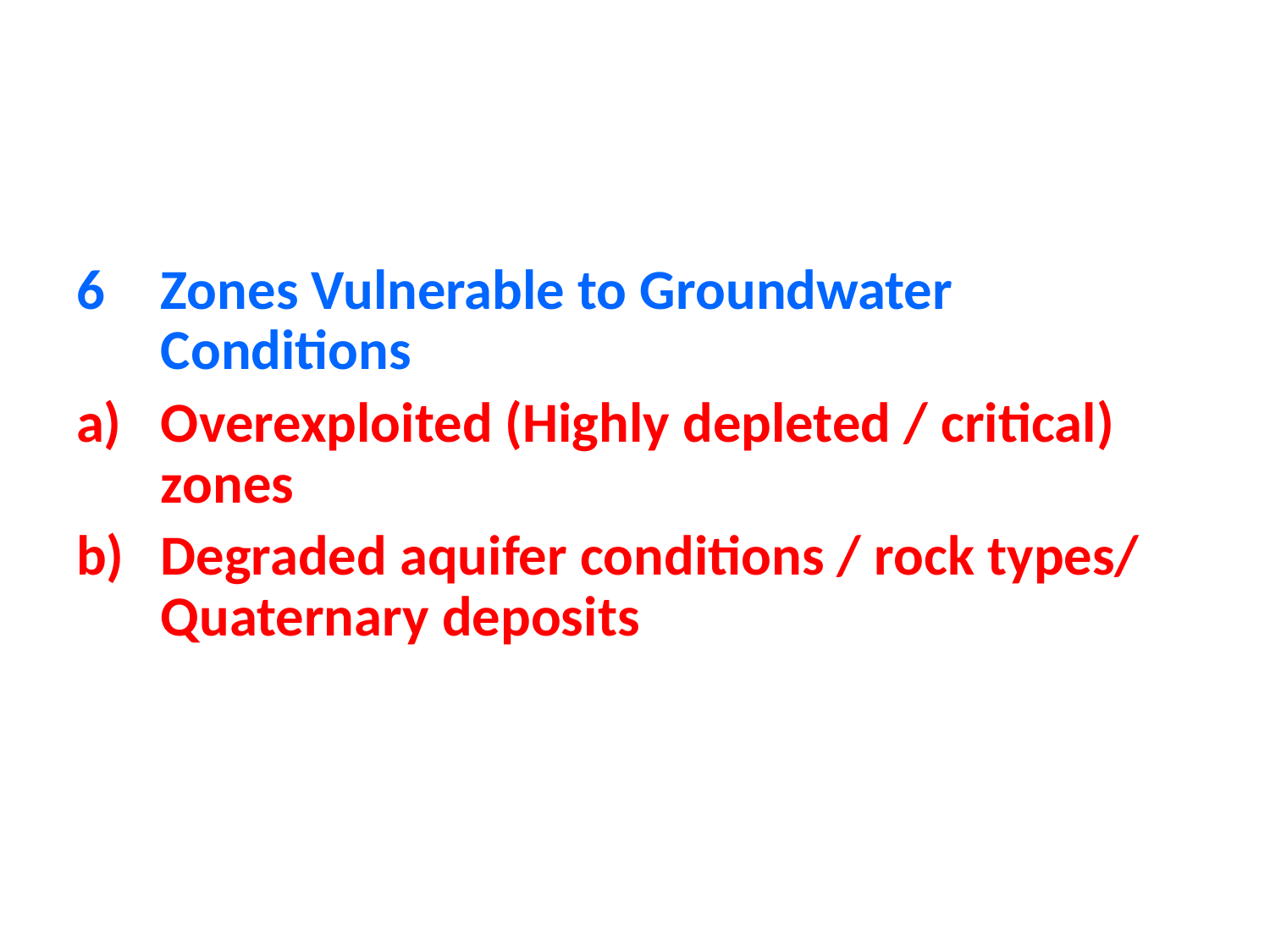

Zones Vulnerable to Groundwater Conditions
Overexploited (Highly depleted / critical) zones
Degraded aquifer conditions / rock types/ Quaternary deposits